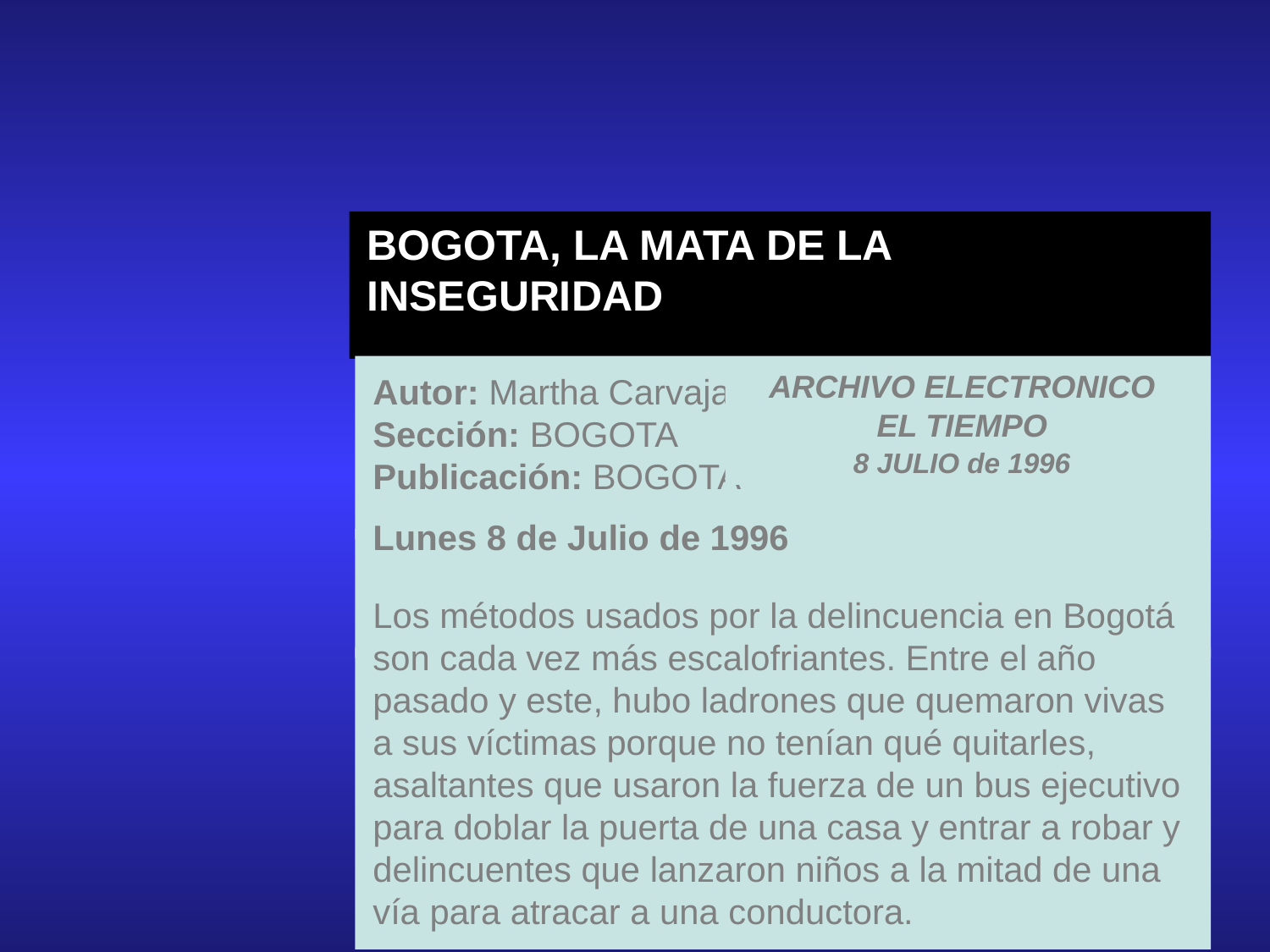

BOGOTA, LA MATA DE LA INSEGURIDAD

Autor: Martha Carvajal
Sección: BOGOTA
Publicación: BOGOTA

ARCHIVO ELECTRONICO
EL TIEMPO
8 JULIO de 1996

Lunes 8 de Julio de 1996

Los métodos usados por la delincuencia en Bogotá son cada vez más escalofriantes. Entre el año pasado y este, hubo ladrones que quemaron vivas a sus víctimas porque no tenían qué quitarles, asaltantes que usaron la fuerza de un bus ejecutivo para doblar la puerta de una casa y entrar a robar y delincuentes que lanzaron niños a la mitad de una vía para atracar a una conductora.